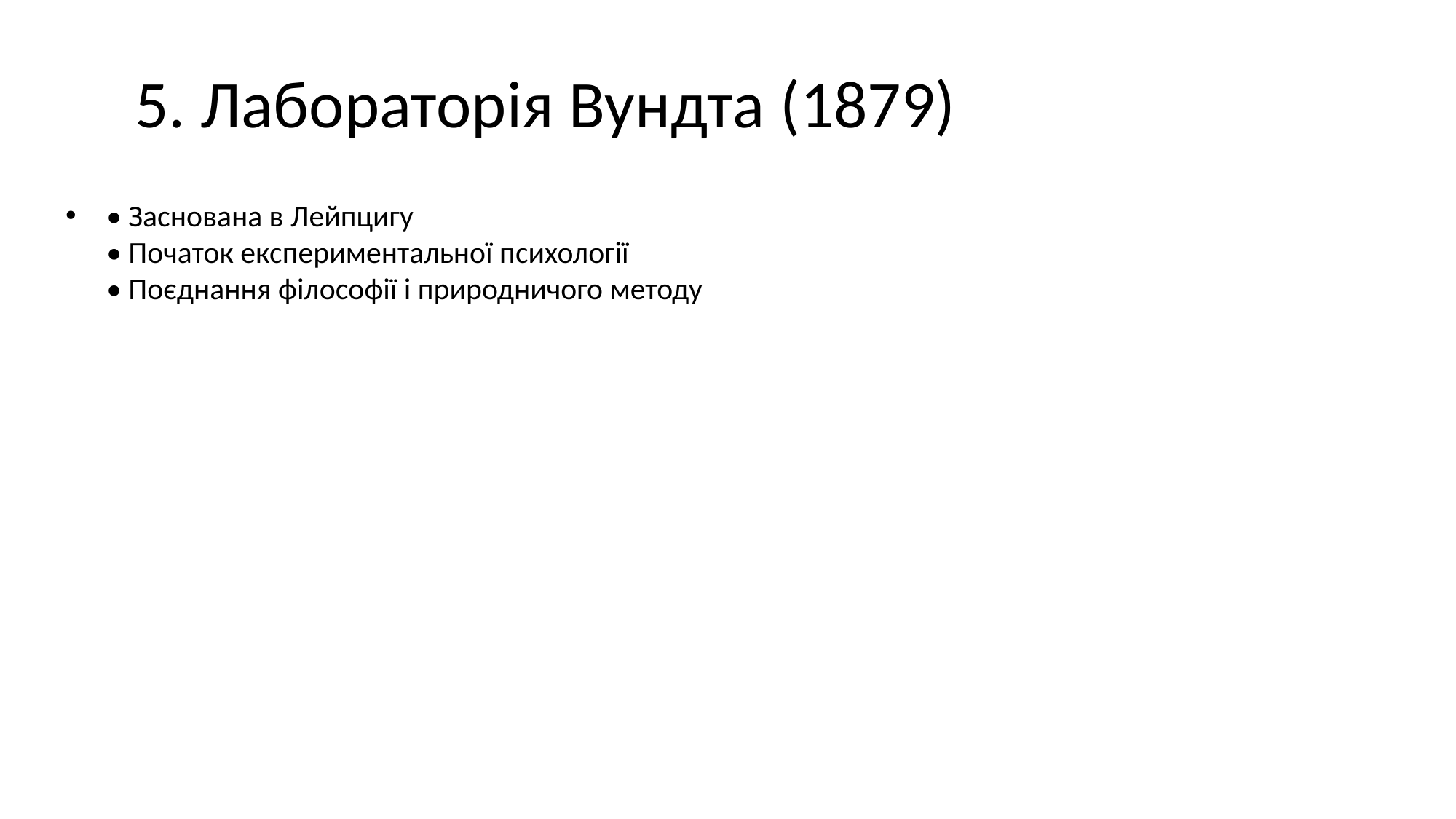

# 5. Лабораторія Вундта (1879)
• Заснована в Лейпцигу
• Початок експериментальної психології
• Поєднання філософії і природничого методу